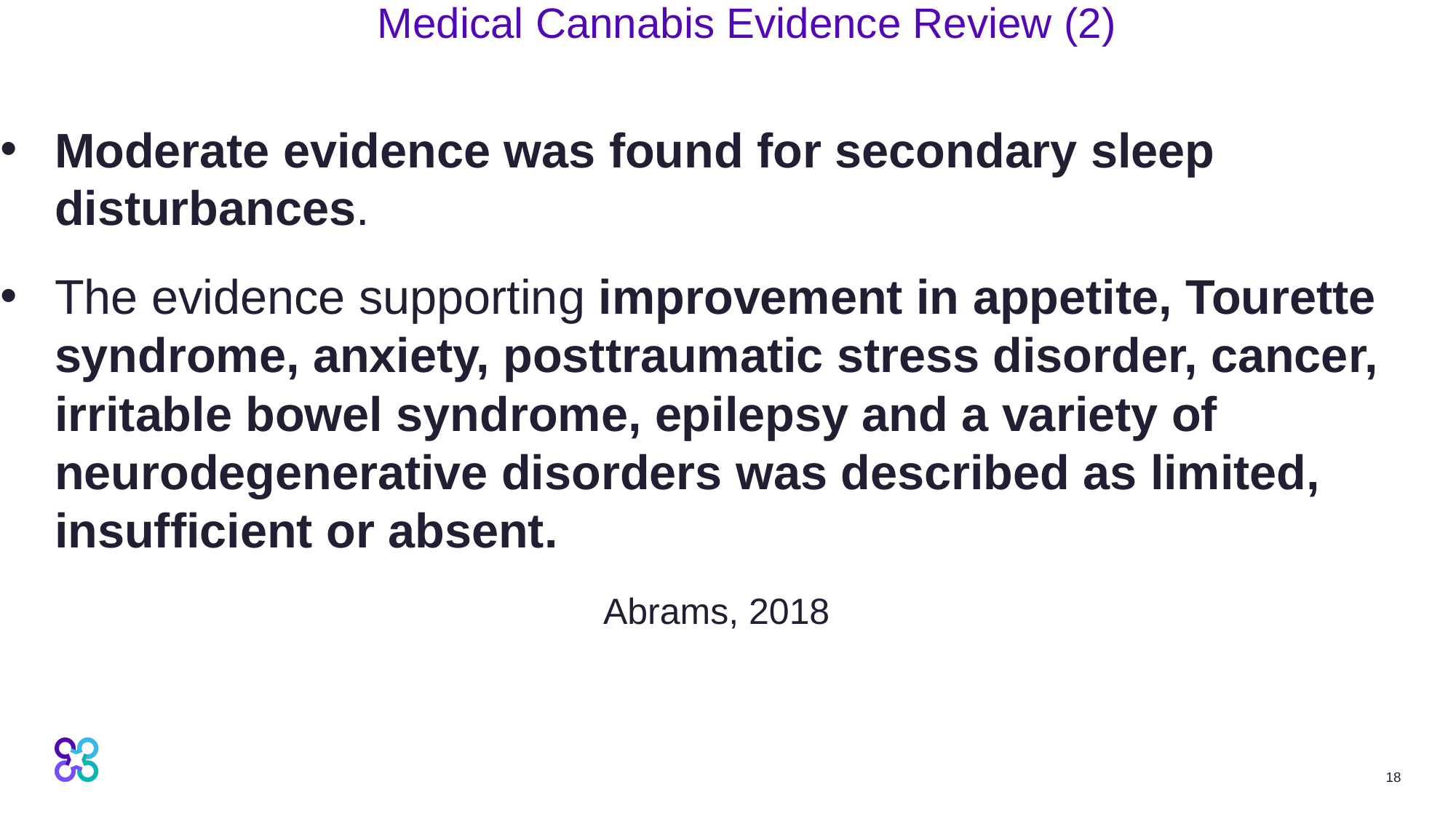

18
# Medical Cannabis Evidence Review (2)
Moderate evidence was found for secondary sleep disturbances.
The evidence supporting improvement in appetite, Tourette syndrome, anxiety, posttraumatic stress disorder, cancer, irritable bowel syndrome, epilepsy and a variety of neurodegenerative disorders was described as limited, insufficient or absent.
Abrams, 2018